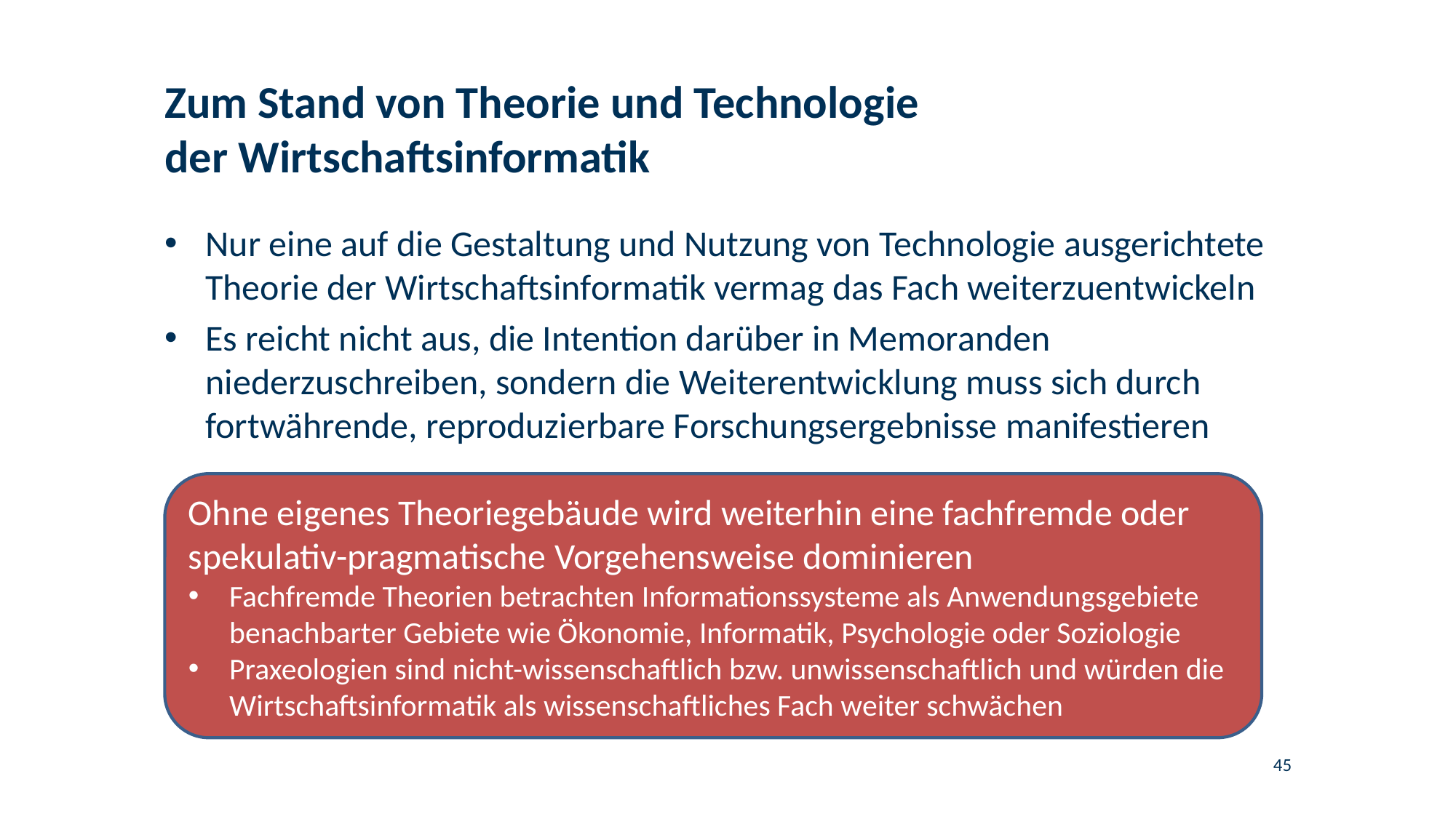

# Zum Stand von Theorie und Technologie der Wirtschaftsinformatik
Nur eine auf die Gestaltung und Nutzung von Technologie ausgerichtete Theorie der Wirtschaftsinformatik vermag das Fach weiterzuentwickeln
Es reicht nicht aus, die Intention darüber in Memoranden niederzuschreiben, sondern die Weiterentwicklung muss sich durch fortwährende, reproduzierbare Forschungsergebnisse manifestieren
Ohne eigenes Theoriegebäude wird weiterhin eine fachfremde oder spekulativ-pragmatische Vorgehensweise dominieren
Fachfremde Theorien betrachten Informationssysteme als Anwendungsgebiete benachbarter Gebiete wie Ökonomie, Informatik, Psychologie oder Soziologie
Praxeologien sind nicht-wissenschaftlich bzw. unwissenschaftlich und würden die Wirtschaftsinformatik als wissenschaftliches Fach weiter schwächen
45